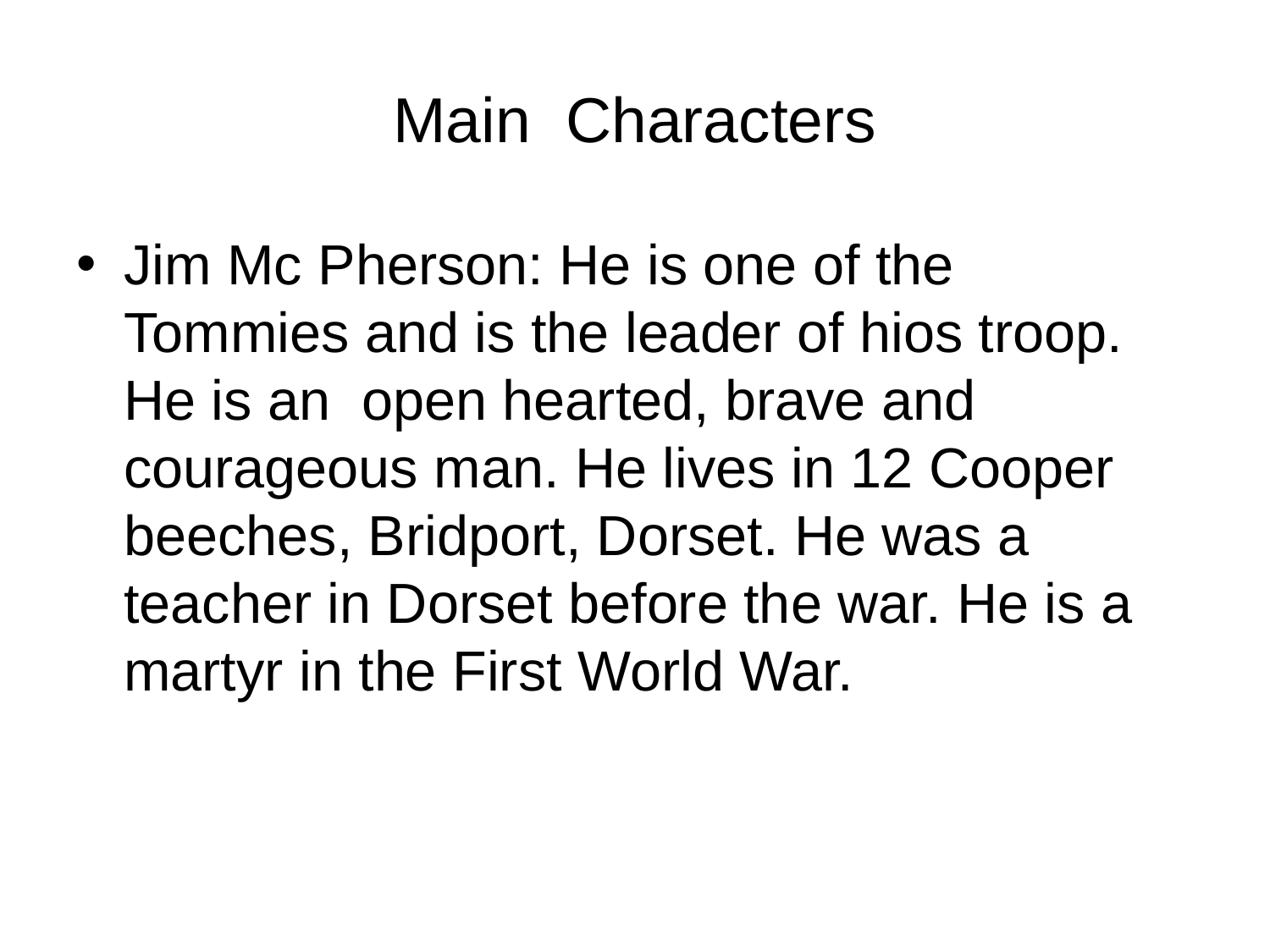

# Main  Characters
Jim Mc Pherson: He is one of the Tommies and is the leader of hios troop. He is an  open hearted, brave and courageous man. He lives in 12 Cooper beeches, Bridport, Dorset. He was a teacher in Dorset before the war. He is a martyr in the First World War.